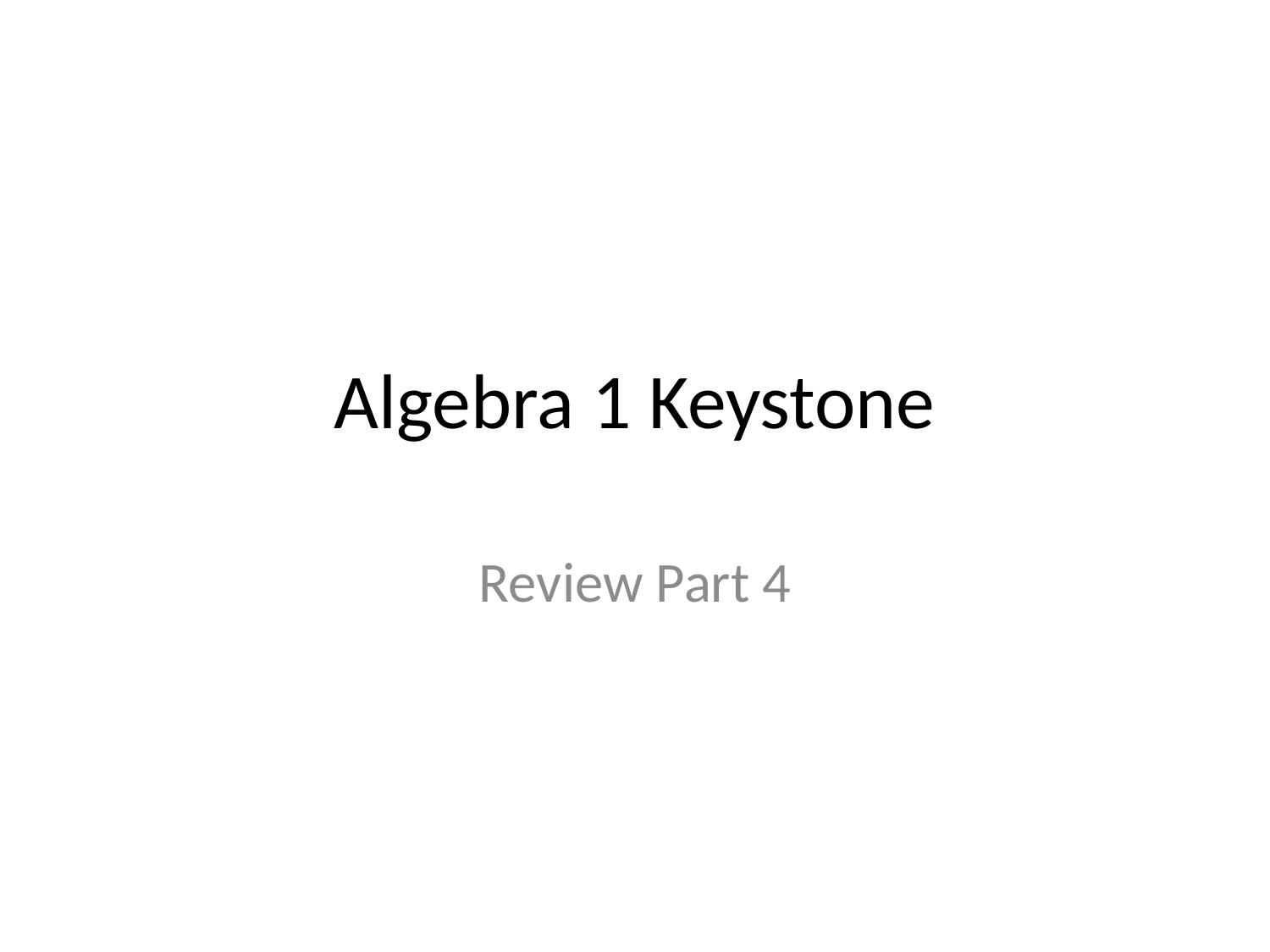

# Algebra 1 Keystone
Review Part 4